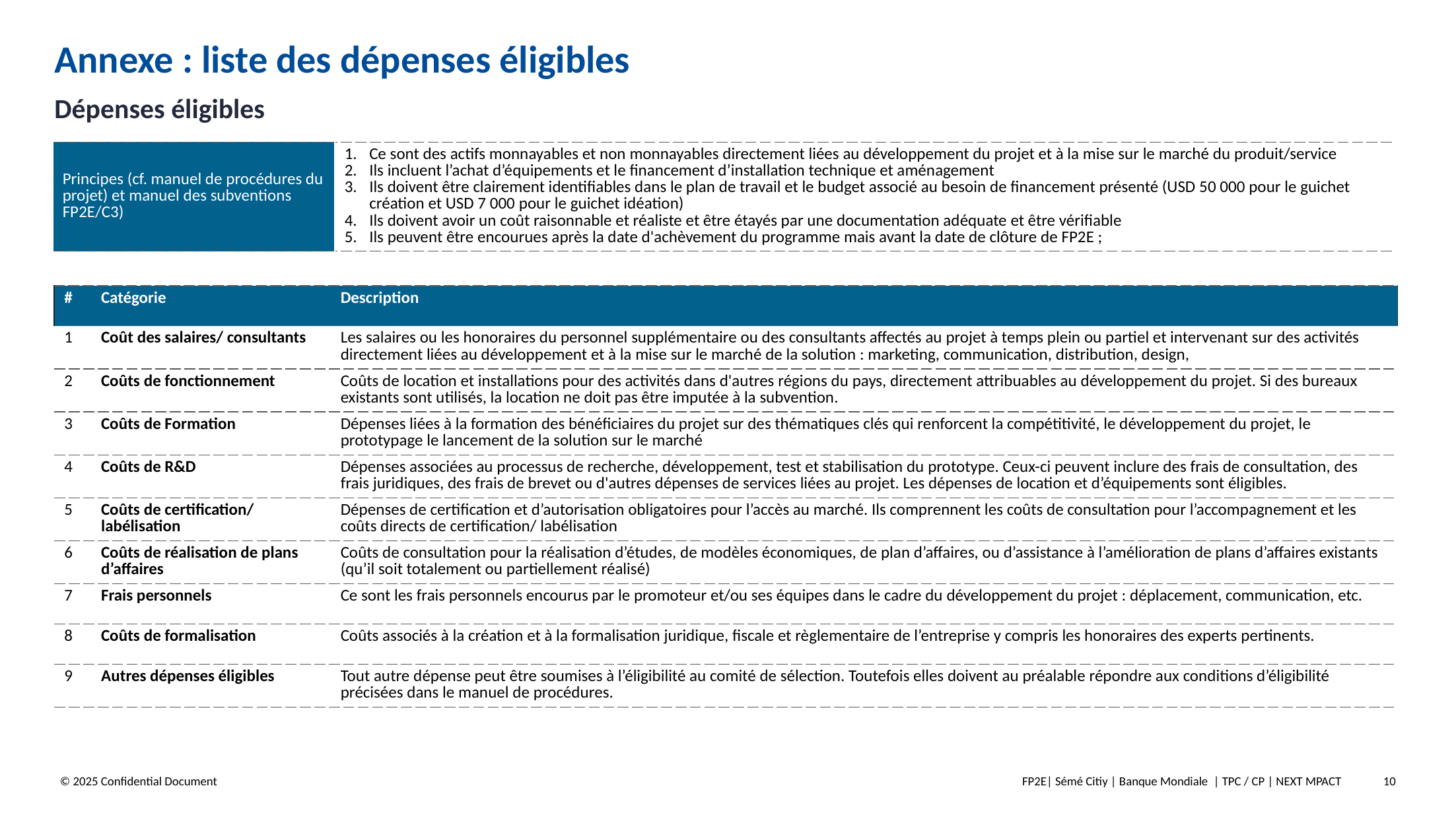

# Annexe : liste des dépenses éligibles
Dépenses éligibles
| Principes (cf. manuel de procédures du projet) et manuel des subventions FP2E/C3) | Ce sont des actifs monnayables et non monnayables directement liées au développement du projet et à la mise sur le marché du produit/service Ils incluent l’achat d’équipements et le financement d’installation technique et aménagement Ils doivent être clairement identifiables dans le plan de travail et le budget associé au besoin de financement présenté (USD 50 000 pour le guichet création et USD 7 000 pour le guichet idéation) Ils doivent avoir un coût raisonnable et réaliste et être étayés par une documentation adéquate et être vérifiable Ils peuvent être encourues après la date d'achèvement du programme mais avant la date de clôture de FP2E ; |
| --- | --- |
| # | Catégorie | Description |
| --- | --- | --- |
| 1 | Coût des salaires/ consultants | Les salaires ou les honoraires du personnel supplémentaire ou des consultants affectés au projet à temps plein ou partiel et intervenant sur des activités directement liées au développement et à la mise sur le marché de la solution : marketing, communication, distribution, design, |
| 2 | Coûts de fonctionnement | Coûts de location et installations pour des activités dans d'autres régions du pays, directement attribuables au développement du projet. Si des bureaux existants sont utilisés, la location ne doit pas être imputée à la subvention. |
| 3 | Coûts de Formation | Dépenses liées à la formation des bénéficiaires du projet sur des thématiques clés qui renforcent la compétitivité, le développement du projet, le prototypage le lancement de la solution sur le marché |
| 4 | Coûts de R&D | Dépenses associées au processus de recherche, développement, test et stabilisation du prototype. Ceux-ci peuvent inclure des frais de consultation, des frais juridiques, des frais de brevet ou d'autres dépenses de services liées au projet. Les dépenses de location et d’équipements sont éligibles. |
| 5 | Coûts de certification/ labélisation | Dépenses de certification et d’autorisation obligatoires pour l’accès au marché. Ils comprennent les coûts de consultation pour l’accompagnement et les coûts directs de certification/ labélisation |
| 6 | Coûts de réalisation de plans d’affaires | Coûts de consultation pour la réalisation d’études, de modèles économiques, de plan d’affaires, ou d’assistance à l’amélioration de plans d’affaires existants (qu’il soit totalement ou partiellement réalisé) |
| 7 | Frais personnels | Ce sont les frais personnels encourus par le promoteur et/ou ses équipes dans le cadre du développement du projet : déplacement, communication, etc. |
| 8 | Coûts de formalisation | Coûts associés à la création et à la formalisation juridique, fiscale et règlementaire de l’entreprise y compris les honoraires des experts pertinents. |
| 9 | Autres dépenses éligibles | Tout autre dépense peut être soumises à l’éligibilité au comité de sélection. Toutefois elles doivent au préalable répondre aux conditions d’éligibilité précisées dans le manuel de procédures. |
© 2025 Confidential Document
FP2E| Sémé Citiy | Banque Mondiale  | TPC / CP | NEXT MPACT
10